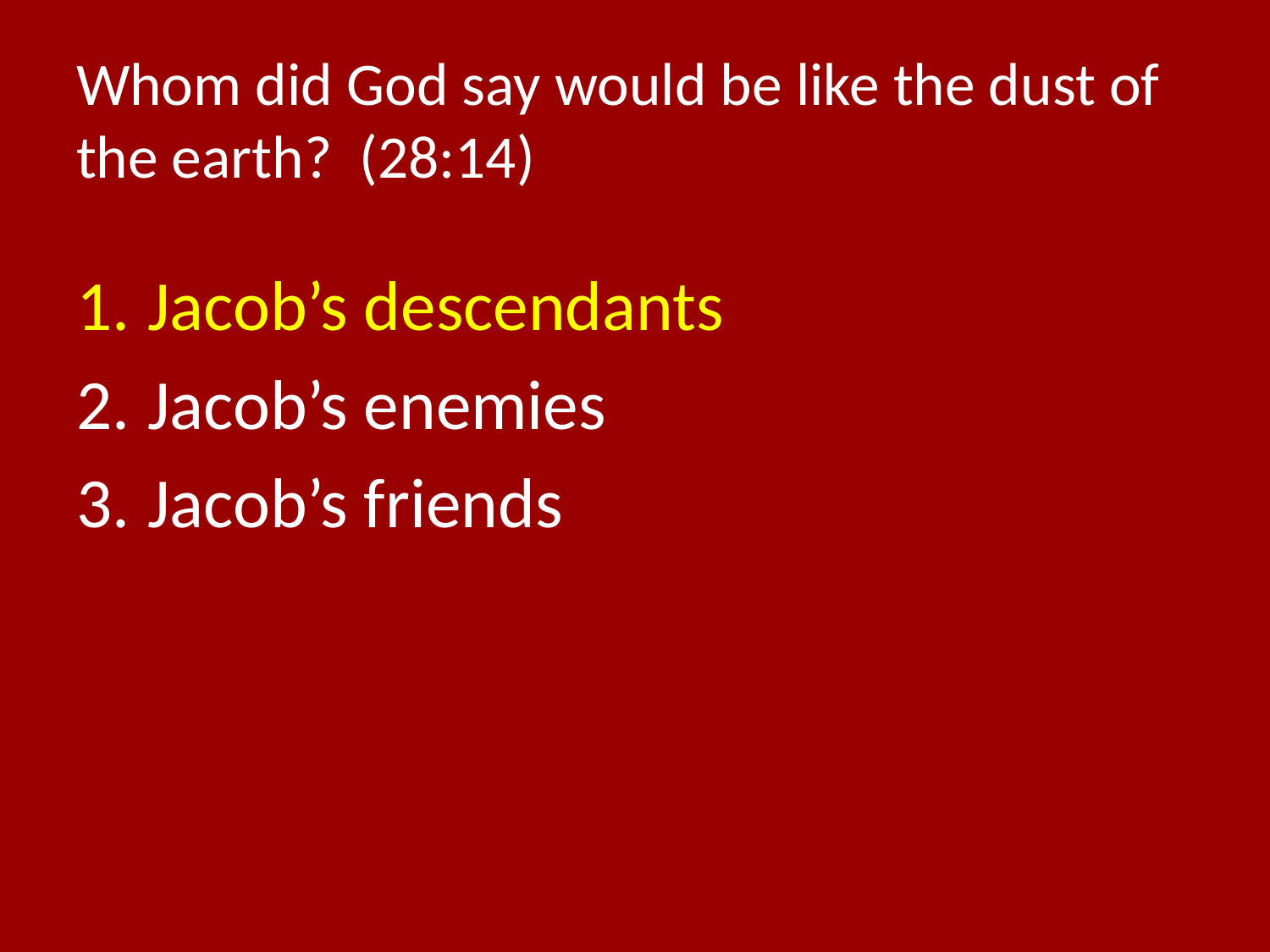

# Whom did God say would be like the dust of the earth?  (28:14)
Jacob’s descendants
Jacob’s enemies
Jacob’s friends